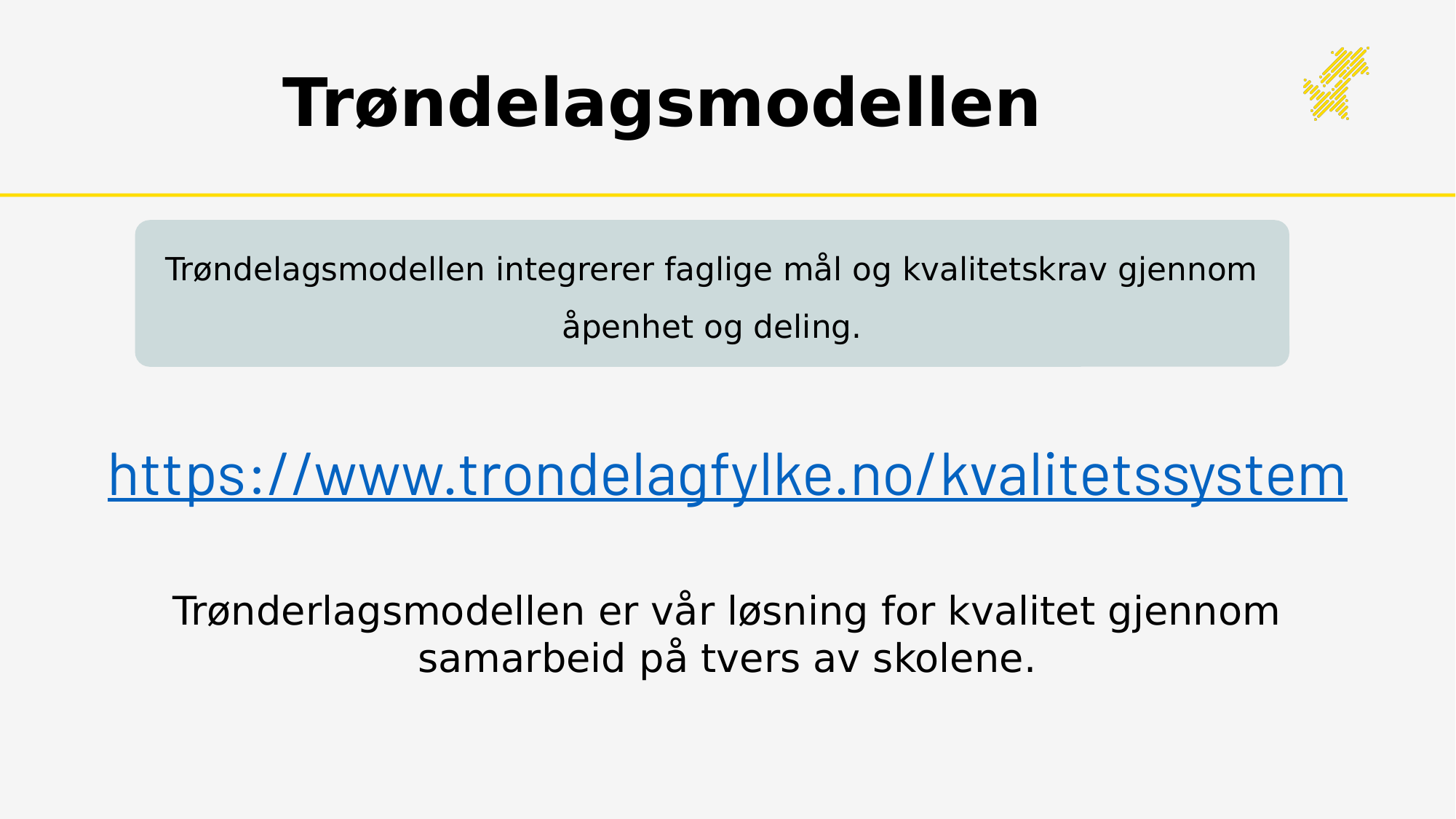

# Trøndelagsmodellen

https://www.trondelagfylke.no/kvalitetssystem

Trønderlagsmodellen er vår løsning for kvalitet gjennom samarbeid på tvers av skolene.

Trøndelagsmodellen integrerer faglige mål og kvalitetskrav gjennom åpenhet og deling.